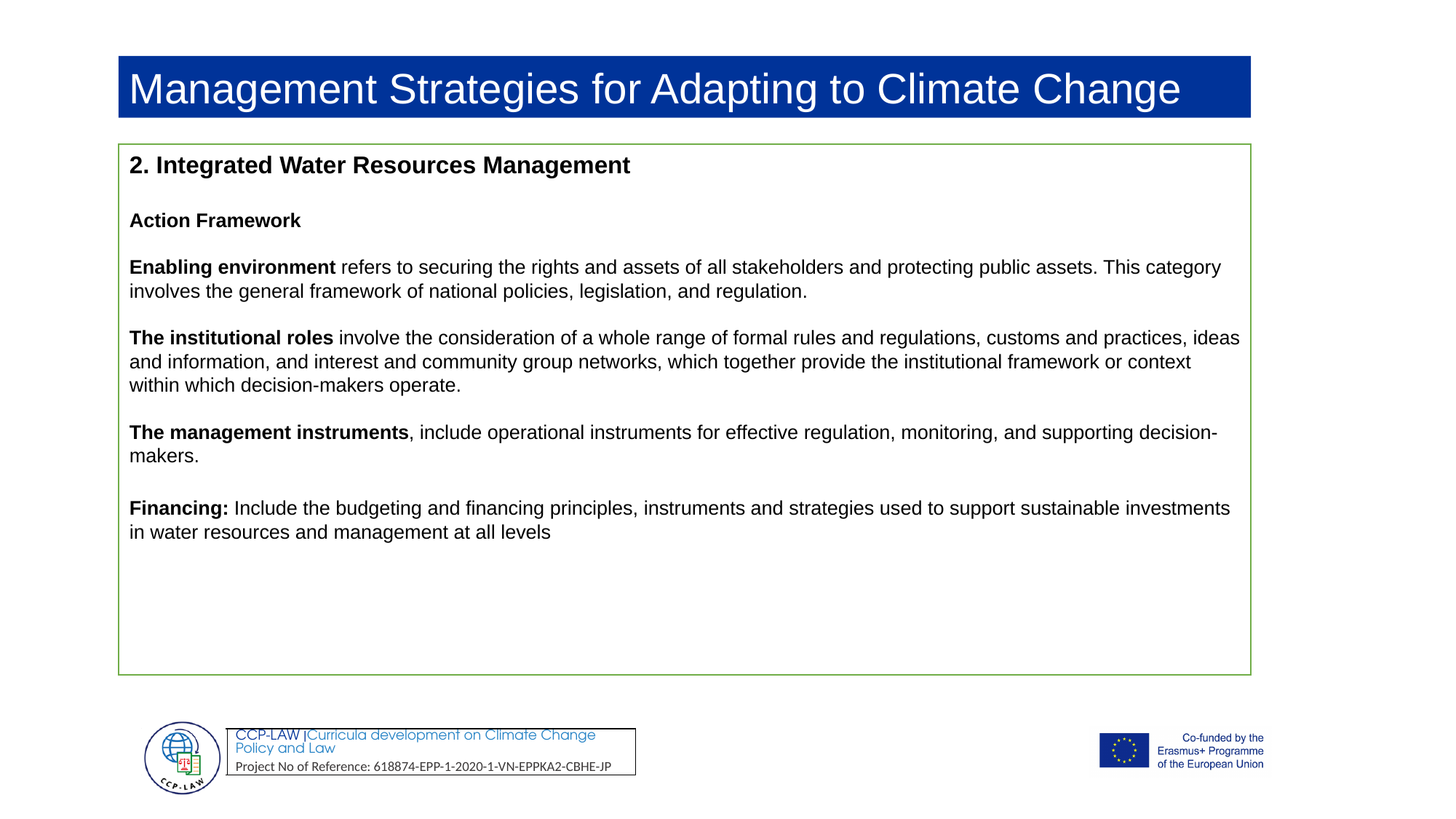

Management Strategies for Adapting to Climate Change
2. Integrated Water Resources Management

Action Framework

Enabling environment refers to securing the rights and assets of all stakeholders and protecting public assets. This category involves the general framework of national policies, legislation, and regulation.

The institutional roles involve the consideration of a whole range of formal rules and regulations, customs and practices, ideas and information, and interest and community group networks, which together provide the institutional framework or context within which decision-makers operate.

The management instruments, include operational instruments for effective regulation, monitoring, and supporting decision-makers.

Financing: Include the budgeting and financing principles, instruments and strategies used to support sustainable investments in water resources and management at all levels